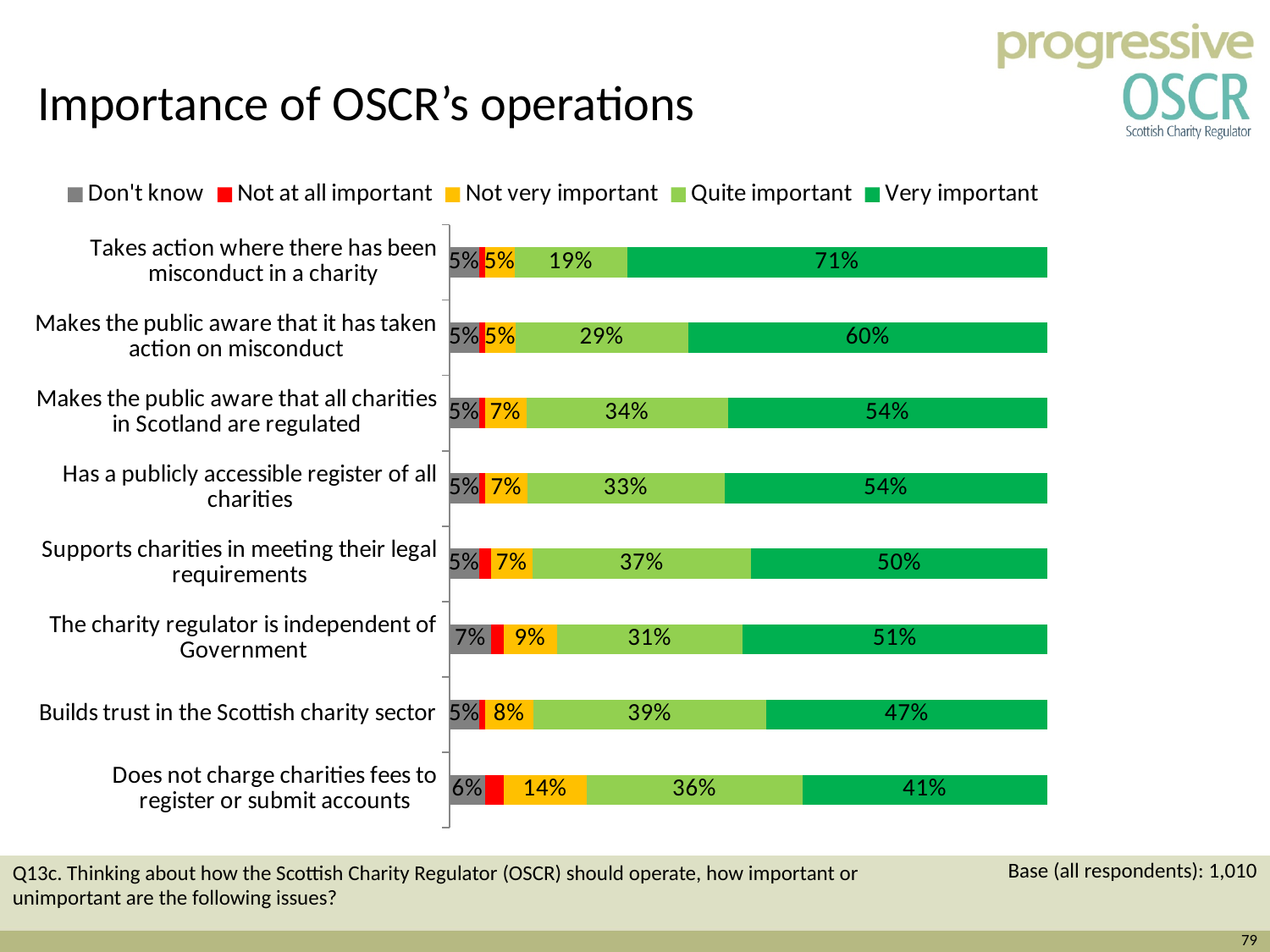

Importance of OSCR’s operations

### Chart

| Category | Don't know | Not at all important | Not very important | Quite important | Very important |
|---|---|---|---|---|---|
| Does not charge charities fees to register or submit accounts | 0.06000000000000003 | 0.030000000000000002 | 0.14 | 0.3600000000000003 | 0.4100000000000003 |
| Builds trust in the Scottish charity sector | 0.05 | 0.010000000000000005 | 0.08000000000000004 | 0.3900000000000007 | 0.4700000000000001 |
| The charity regulator is independent of Government | 0.07000000000000002 | 0.02000000000000001 | 0.09000000000000002 | 0.3100000000000006 | 0.51 |
| Supports charities in meeting their legal requirements | 0.05 | 0.02000000000000001 | 0.07000000000000002 | 0.3700000000000004 | 0.5 |
| Has a publicly accessible register of all charities | 0.05 | 0.010000000000000005 | 0.07000000000000002 | 0.33000000000000085 | 0.54 |
| Makes the public aware that all charities in Scotland are regulated | 0.05 | 0.010000000000000005 | 0.07000000000000002 | 0.34 | 0.54 |
| Makes the public aware that it has taken action on misconduct | 0.05 | 0.010000000000000005 | 0.05 | 0.2900000000000003 | 0.6000000000000006 |
| Takes action where there has been misconduct in a charity | 0.05 | 0.010000000000000005 | 0.05 | 0.19 | 0.7100000000000006 |
Base (all respondents): 1,010
Q13c. Thinking about how the Scottish Charity Regulator (OSCR) should operate, how important or unimportant are the following issues?
79